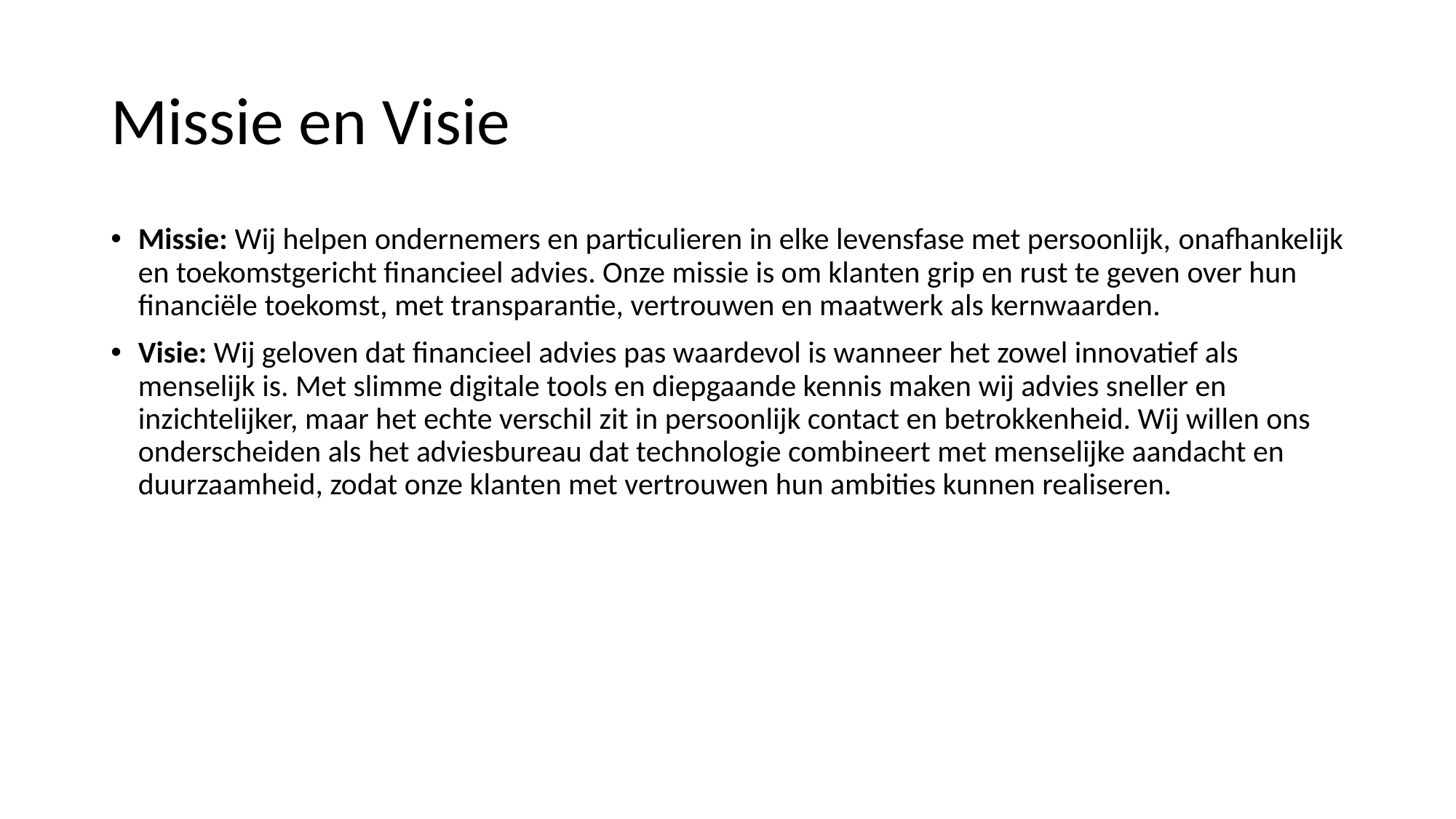

# Missie en Visie
Missie: Wij helpen ondernemers en particulieren in elke levensfase met persoonlijk, onafhankelijk en toekomstgericht financieel advies. Onze missie is om klanten grip en rust te geven over hun financiële toekomst, met transparantie, vertrouwen en maatwerk als kernwaarden.
Visie: Wij geloven dat financieel advies pas waardevol is wanneer het zowel innovatief als menselijk is. Met slimme digitale tools en diepgaande kennis maken wij advies sneller en inzichtelijker, maar het echte verschil zit in persoonlijk contact en betrokkenheid. Wij willen ons onderscheiden als het adviesbureau dat technologie combineert met menselijke aandacht en duurzaamheid, zodat onze klanten met vertrouwen hun ambities kunnen realiseren.